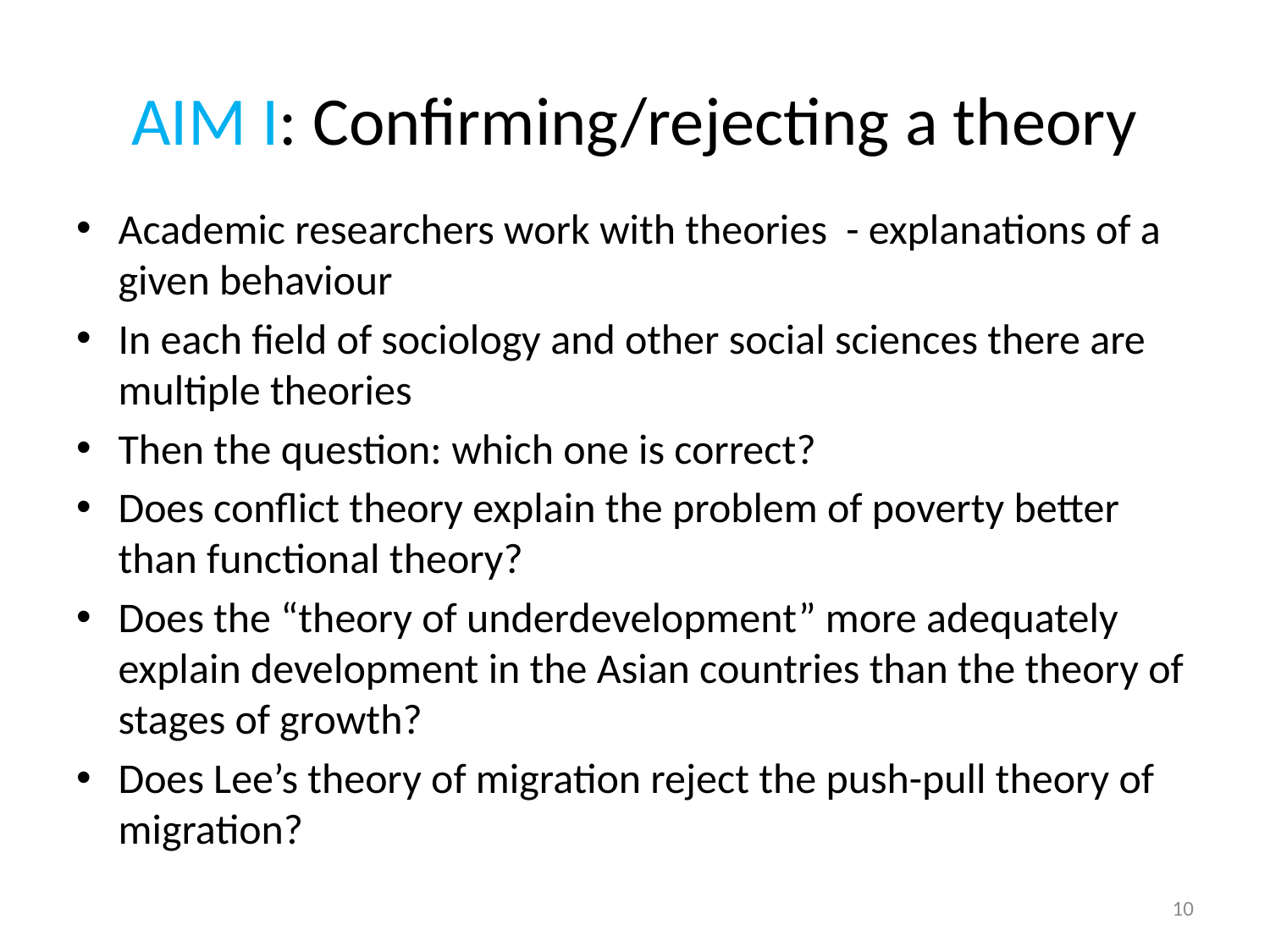

# AIM I: Confirming/rejecting a theory
Academic researchers work with theories  - explanations of a given behaviour
In each field of sociology and other social sciences there are multiple theories
Then the question: which one is correct?
Does conflict theory explain the problem of poverty better than functional theory?
Does the “theory of underdevelopment” more adequately explain development in the Asian countries than the theory of stages of growth?
Does Lee’s theory of migration reject the push-pull theory of migration?
10